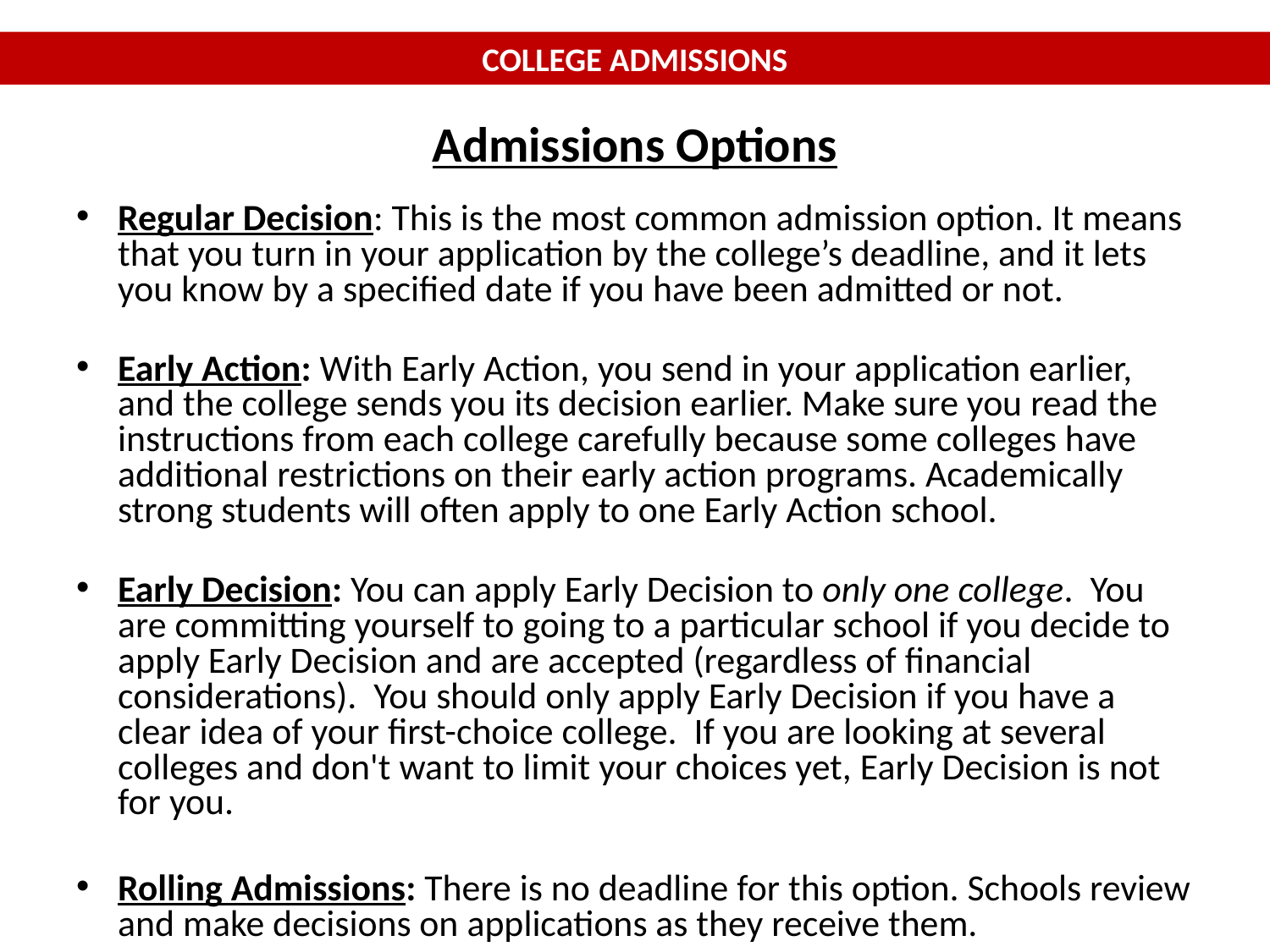

# COLLEGE ADMISSIONS

Admissions Options

Regular Decision: This is the most common admission option. It means that you turn in your application by the college’s deadline, and it lets you know by a specified date if you have been admitted or not.

Early Action: With Early Action, you send in your application earlier, and the college sends you its decision earlier. Make sure you read the instructions from each college carefully because some colleges have additional restrictions on their early action programs. Academically strong students will often apply to one Early Action school.

Early Decision: You can apply Early Decision to only one college.  You are committing yourself to going to a particular school if you decide to apply Early Decision and are accepted (regardless of financial considerations).  You should only apply Early Decision if you have a clear idea of your first-choice college.  If you are looking at several colleges and don't want to limit your choices yet, Early Decision is not for you.

Rolling Admissions: There is no deadline for this option. Schools review and make decisions on applications as they receive them.